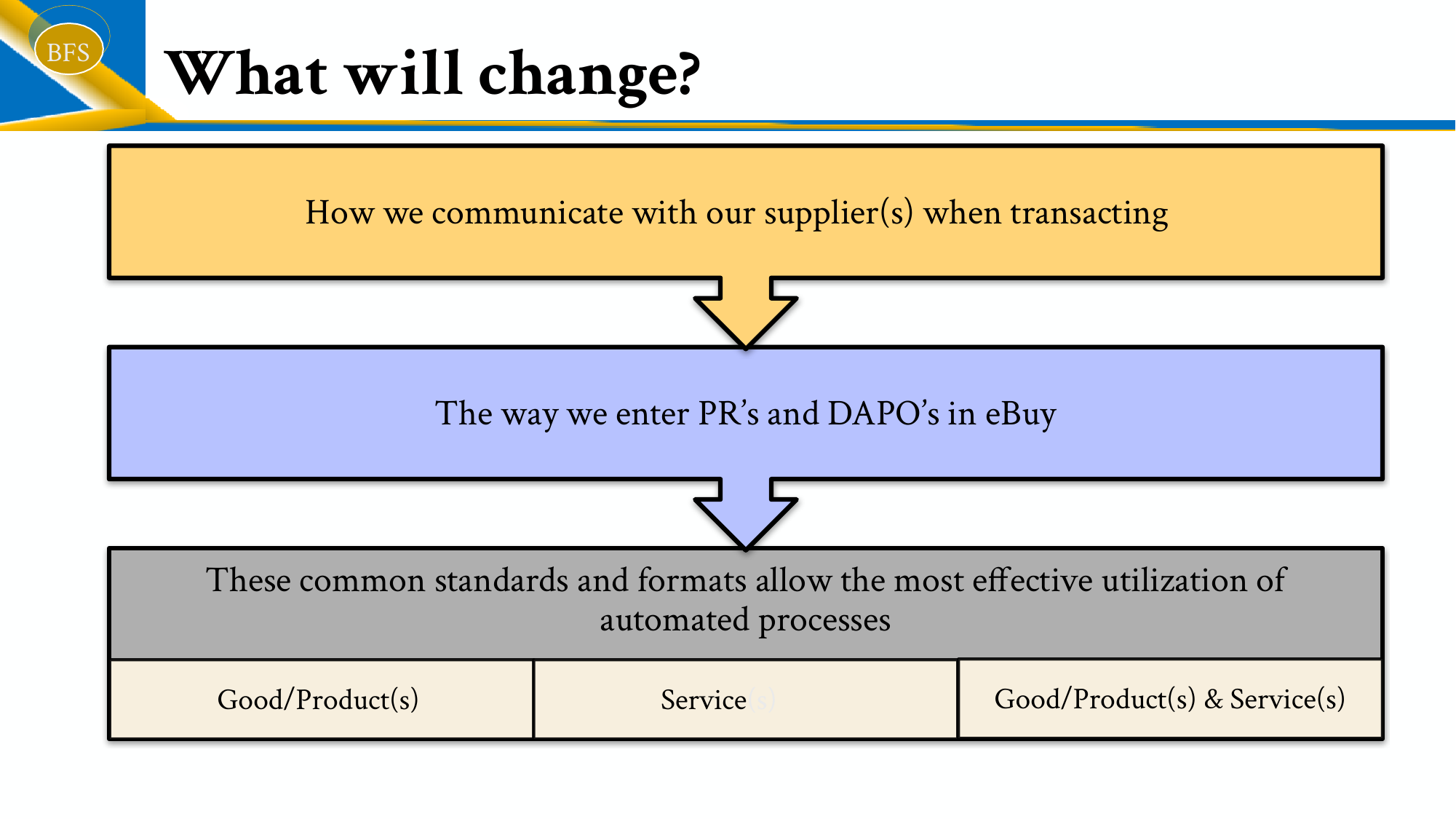

# What will change?
BFS
These common standards and formats allow the most effective utilization of automated processes
Good/Product(s)
Service(s)
Good/Product(s) & Service(s)
The way we enter PR’s and DAPO’s in eBuy
How we communicate with our supplier(s) when transacting